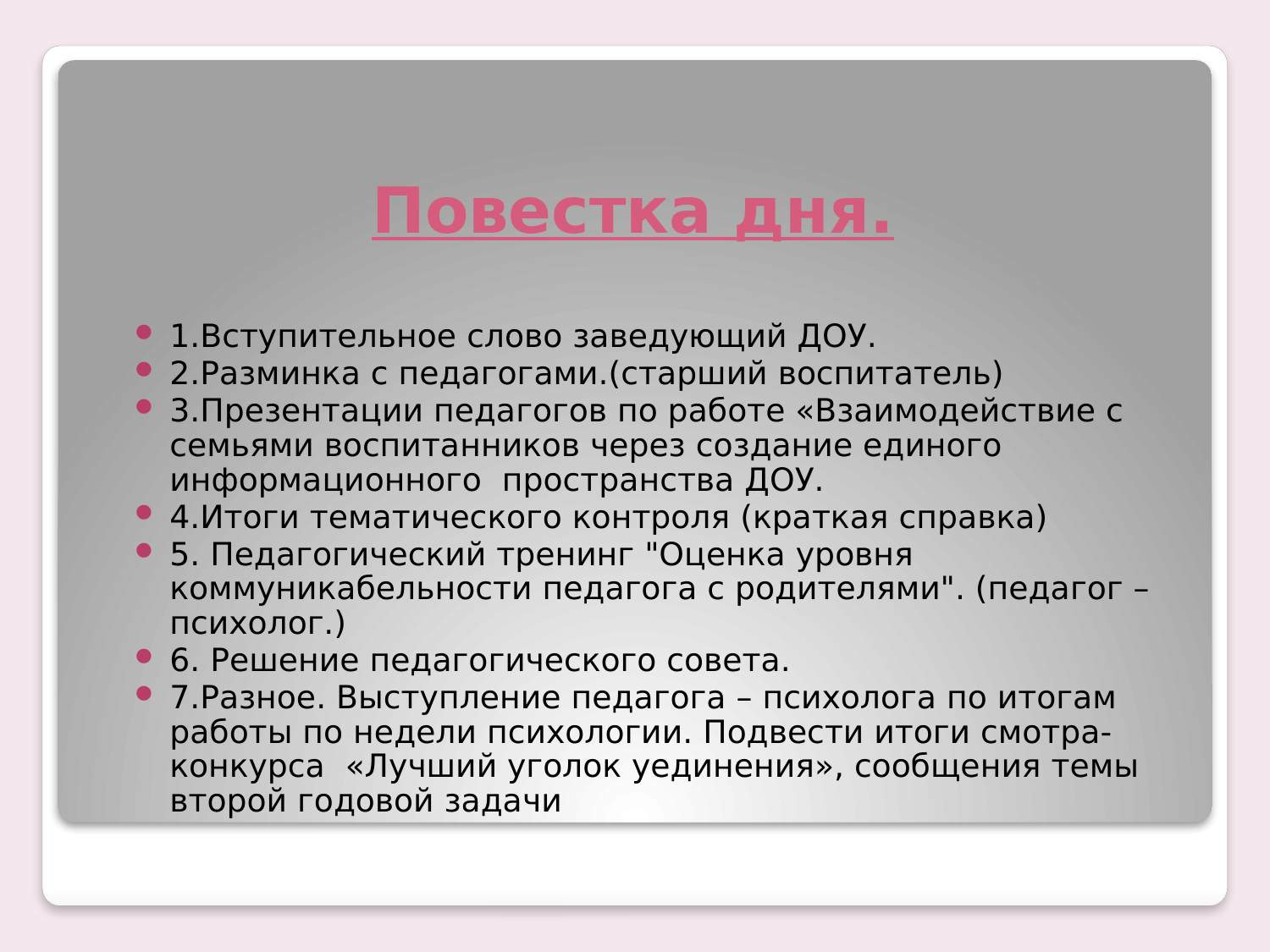

# Повестка дня.
1.Вступительное слово заведующий ДОУ.
2.Разминка с педагогами.(старший воспитатель)
3.Презентации педагогов по работе «Взаимодействие с семьями воспитанников через создание единого информационного  пространства ДОУ.
4.Итоги тематического контроля (краткая справка)
5. Педагогический тренинг "Оценка уровня коммуникабельности педагога с родителями". (педагог – психолог.)
6. Решение педагогического совета.
7.Разное. Выступление педагога – психолога по итогам работы по недели психологии. Подвести итоги смотра-конкурса  «Лучший уголок уединения», сообщения темы второй годовой задачи